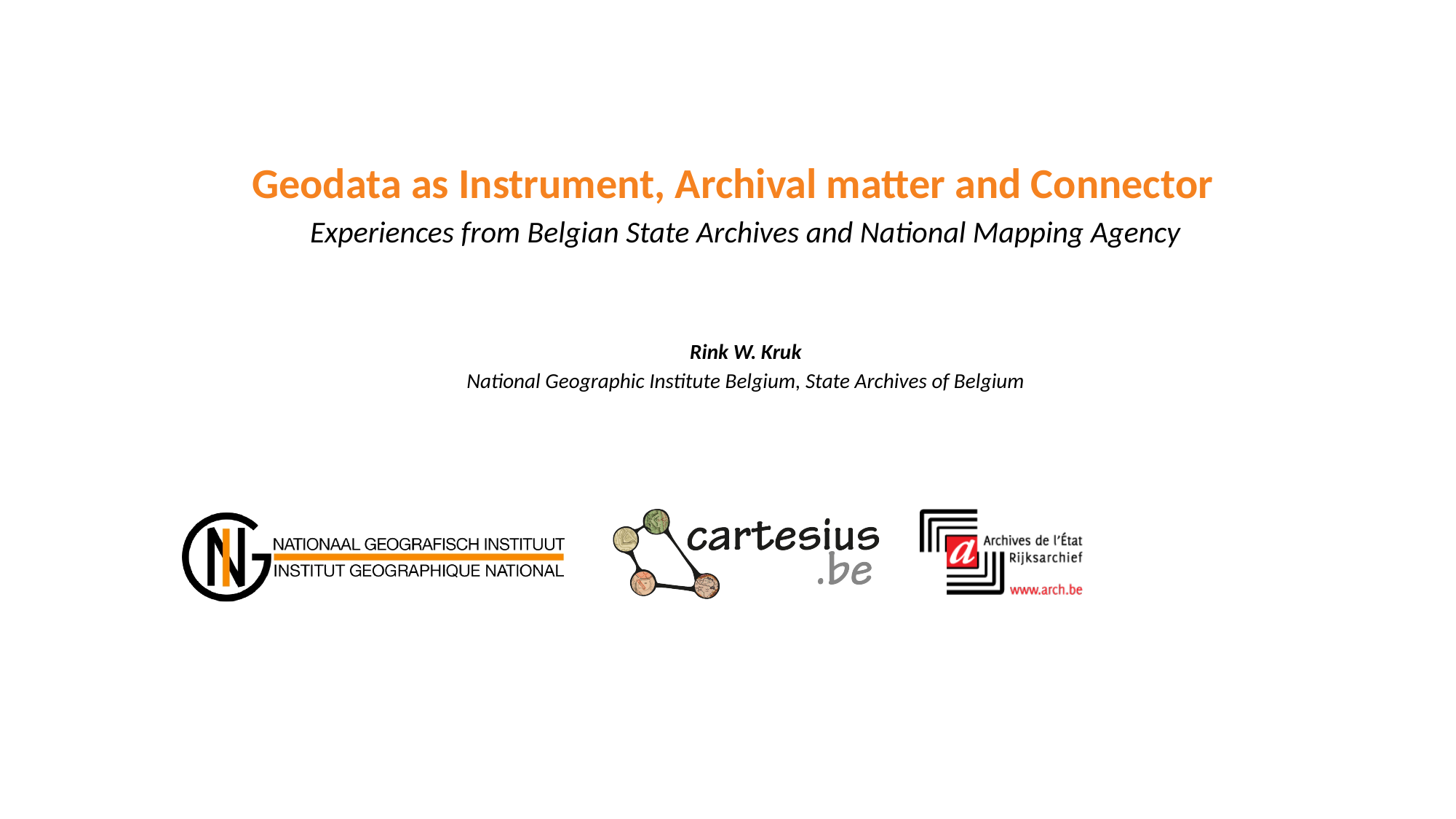

# Geodata as Instrument, Archival matter and Connector
Experiences from Belgian State Archives and National Mapping Agency

Rink W. Kruk
National Geographic Institute Belgium, State Archives of Belgium